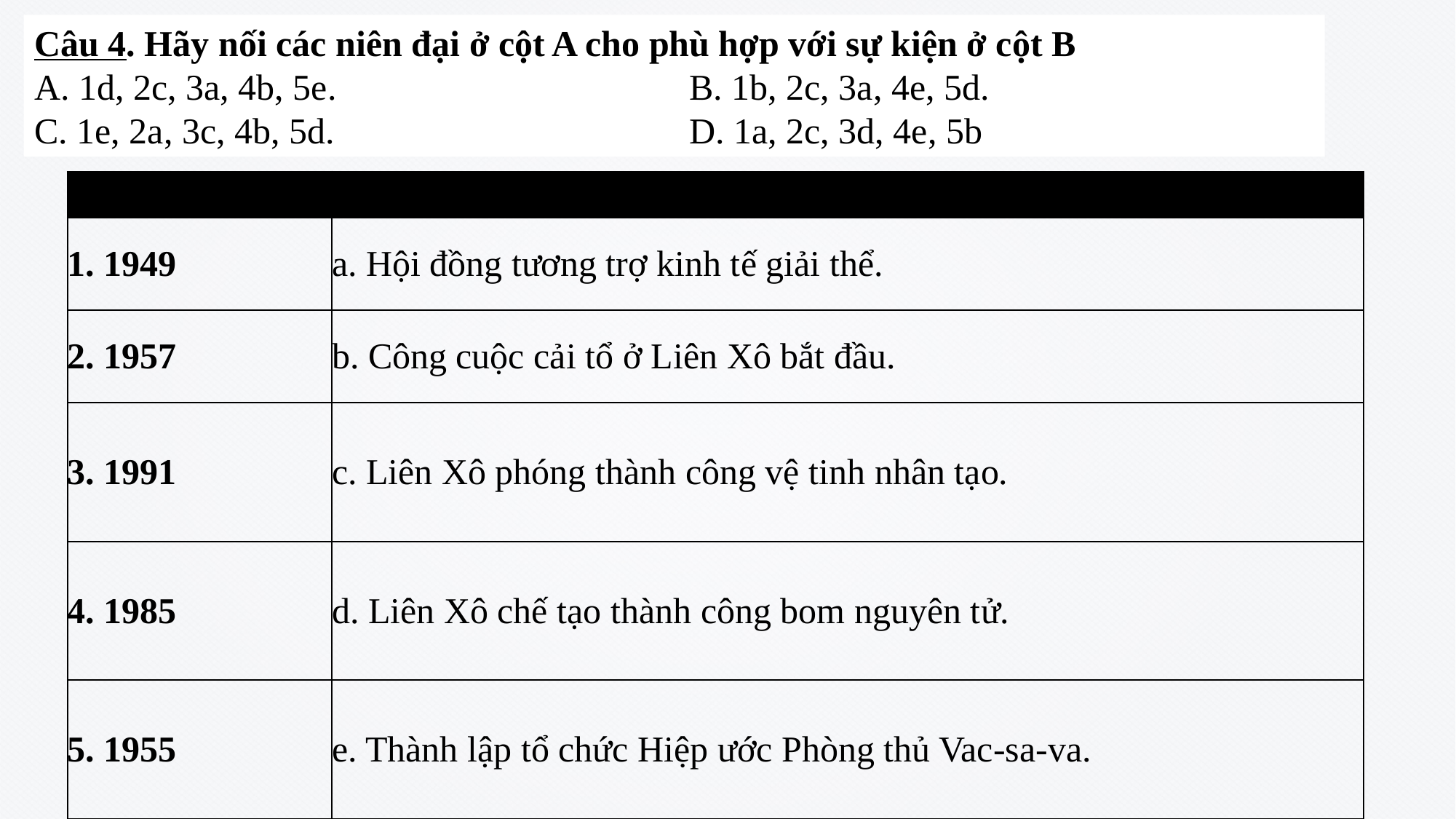

Câu 4. Hãy nối các niên đại ở cột A cho phù hợp với sự kiện ở cột B
A. 1d, 2c, 3a, 4b, 5e.				B. 1b, 2c, 3a, 4e, 5d.
C. 1e, 2a, 3c, 4b, 5d.				D. 1a, 2c, 3d, 4e, 5b
|  |  |
| --- | --- |
| 1. 1949 | a. Hội đồng tương trợ kinh tế giải thể. |
| 2. 1957 | b. Công cuộc cải tổ ở Liên Xô bắt đầu. |
| 3. 1991 | c. Liên Xô phóng thành công vệ tinh nhân tạo. |
| 4. 1985 | d. Liên Xô chế tạo thành công bom nguyên tử. |
| 5. 1955 | e. Thành lập tổ chức Hiệp ước Phòng thủ Vac-sa-va. |